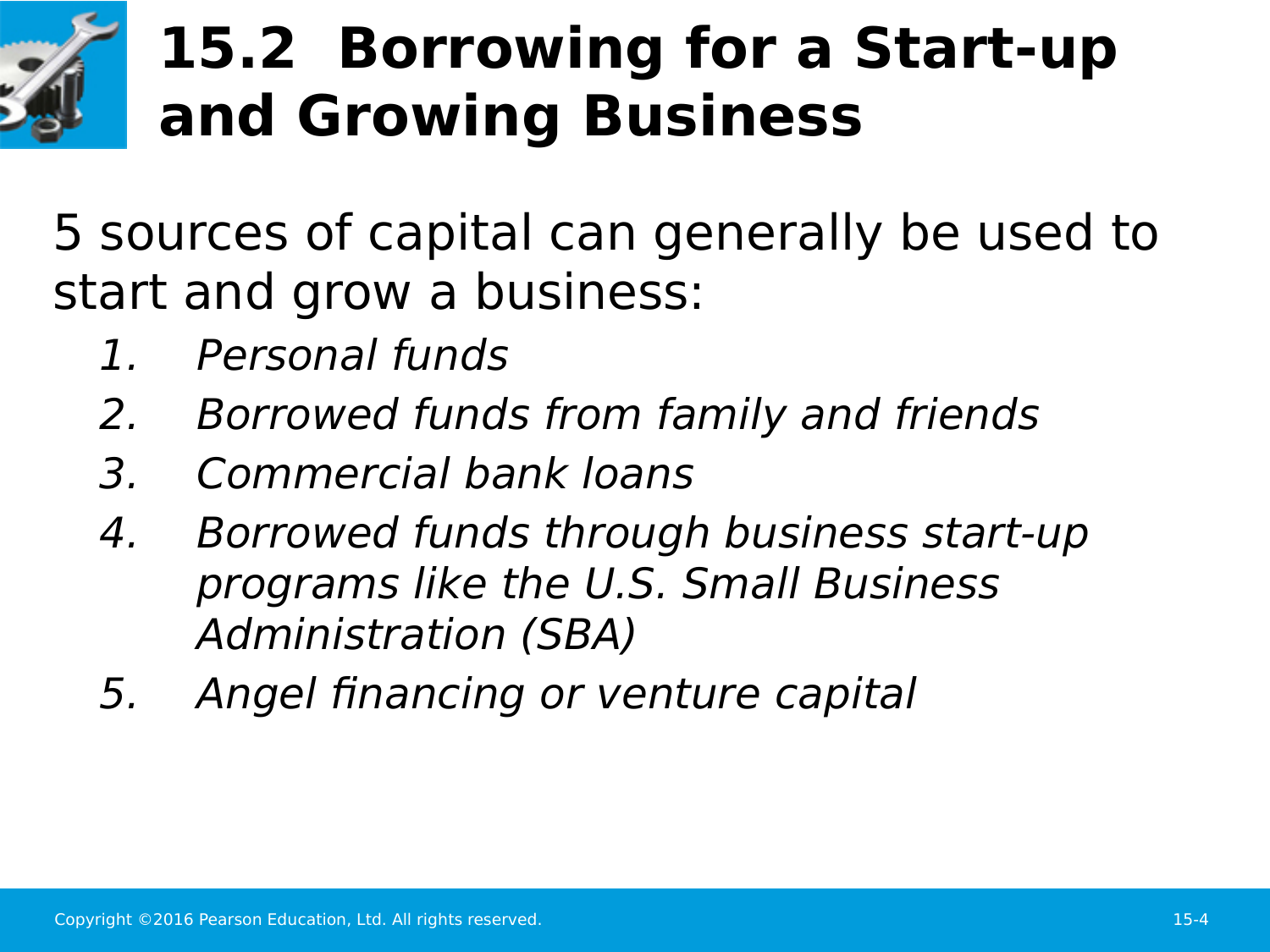

# 15.2  Borrowing for a Start-up and Growing Business
5 sources of capital can generally be used to start and grow a business:
Personal funds
Borrowed funds from family and friends
Commercial bank loans
Borrowed funds through business start-up programs like the U.S. Small Business Administration (SBA)
Angel financing or venture capital